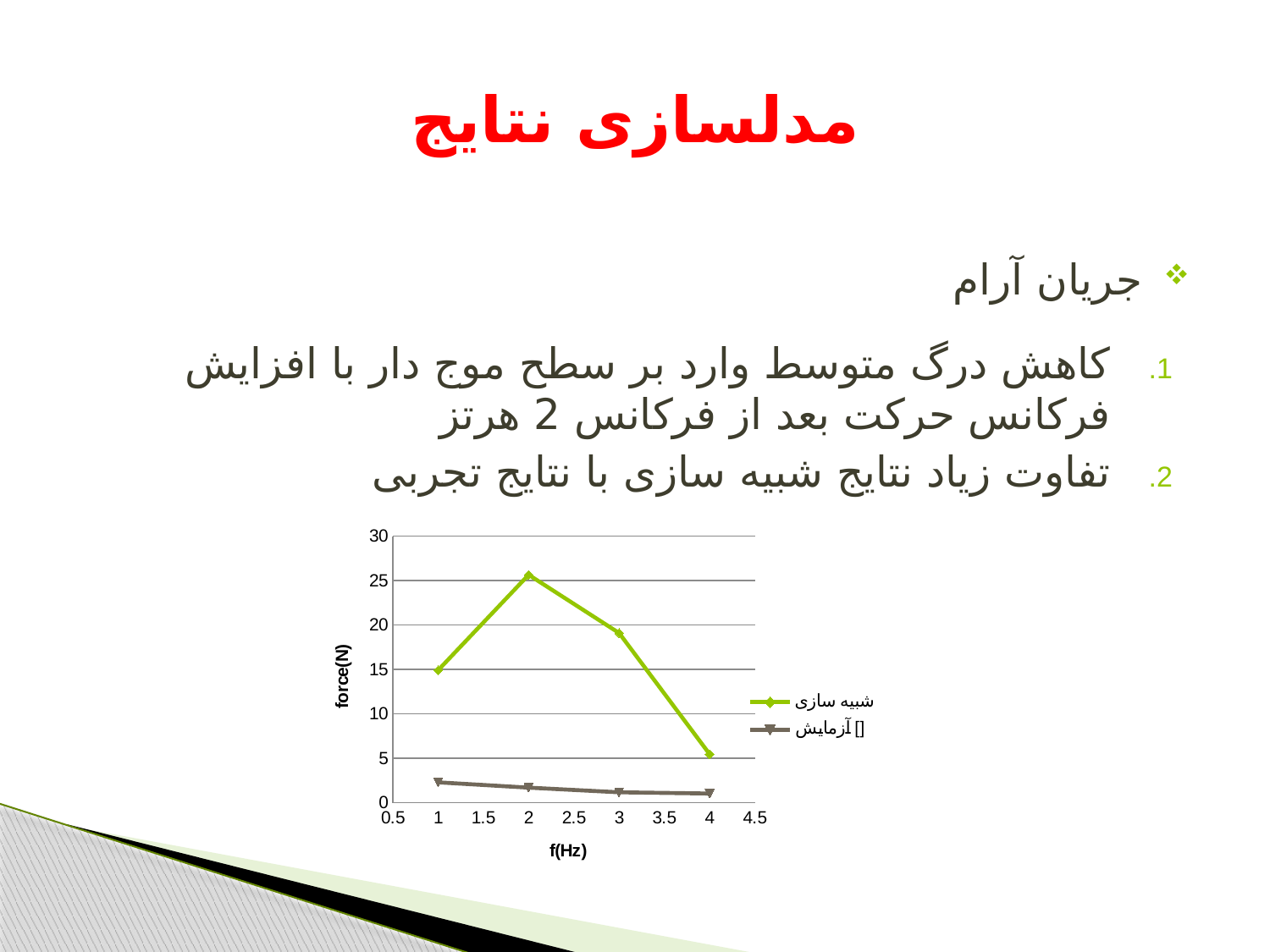

# مدلسازی نتایج

جریان آرام

کاهش درگ متوسط وارد بر سطح موج دار با افزایش فرکانس حرکت بعد از فرکانس 2 هرتز
تفاوت زیاد نتایج شبیه سازی با نتایج تجربی

### Chart

| Category |  |  |
|---|---|---|